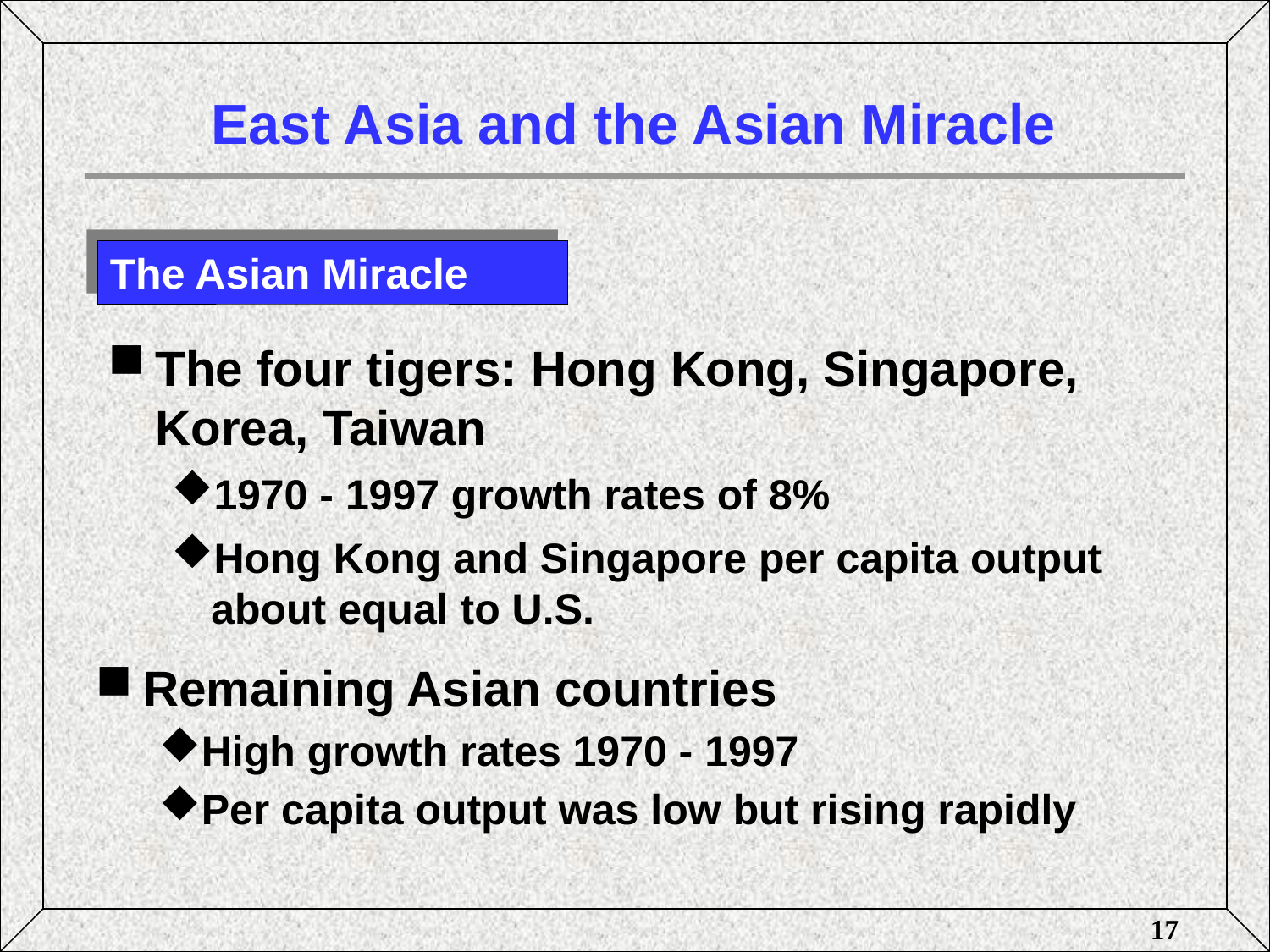

# East Asia and the Asian Miracle
The Asian Miracle
The four tigers: Hong Kong, Singapore, Korea, Taiwan
1970 - 1997 growth rates of 8%
Hong Kong and Singapore per capita output about equal to U.S.
Remaining Asian countries
High growth rates 1970 - 1997
Per capita output was low but rising rapidly